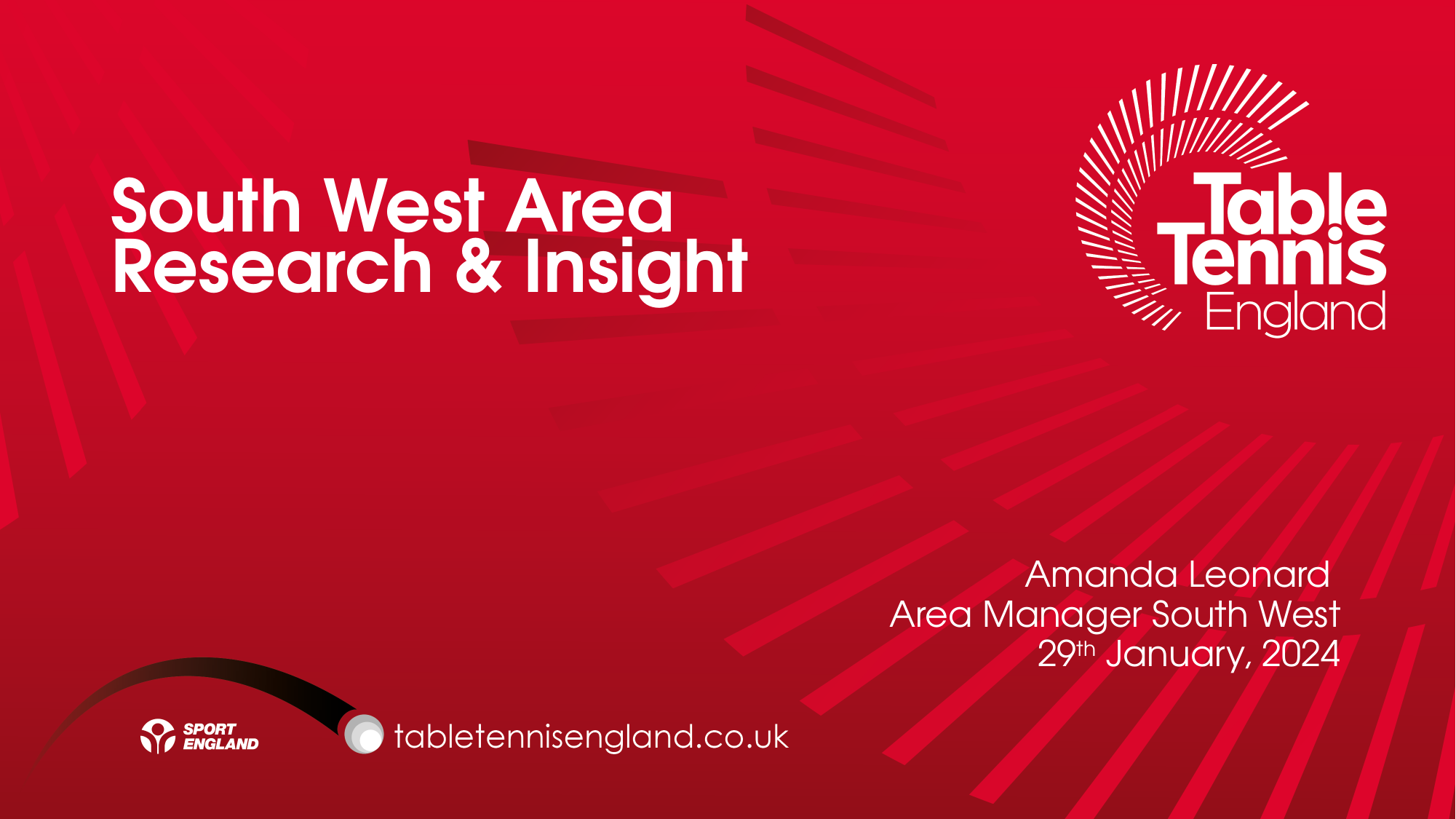

# South West Area Research & Insight
Amanda Leonard
Area Manager South West
29th January, 2024